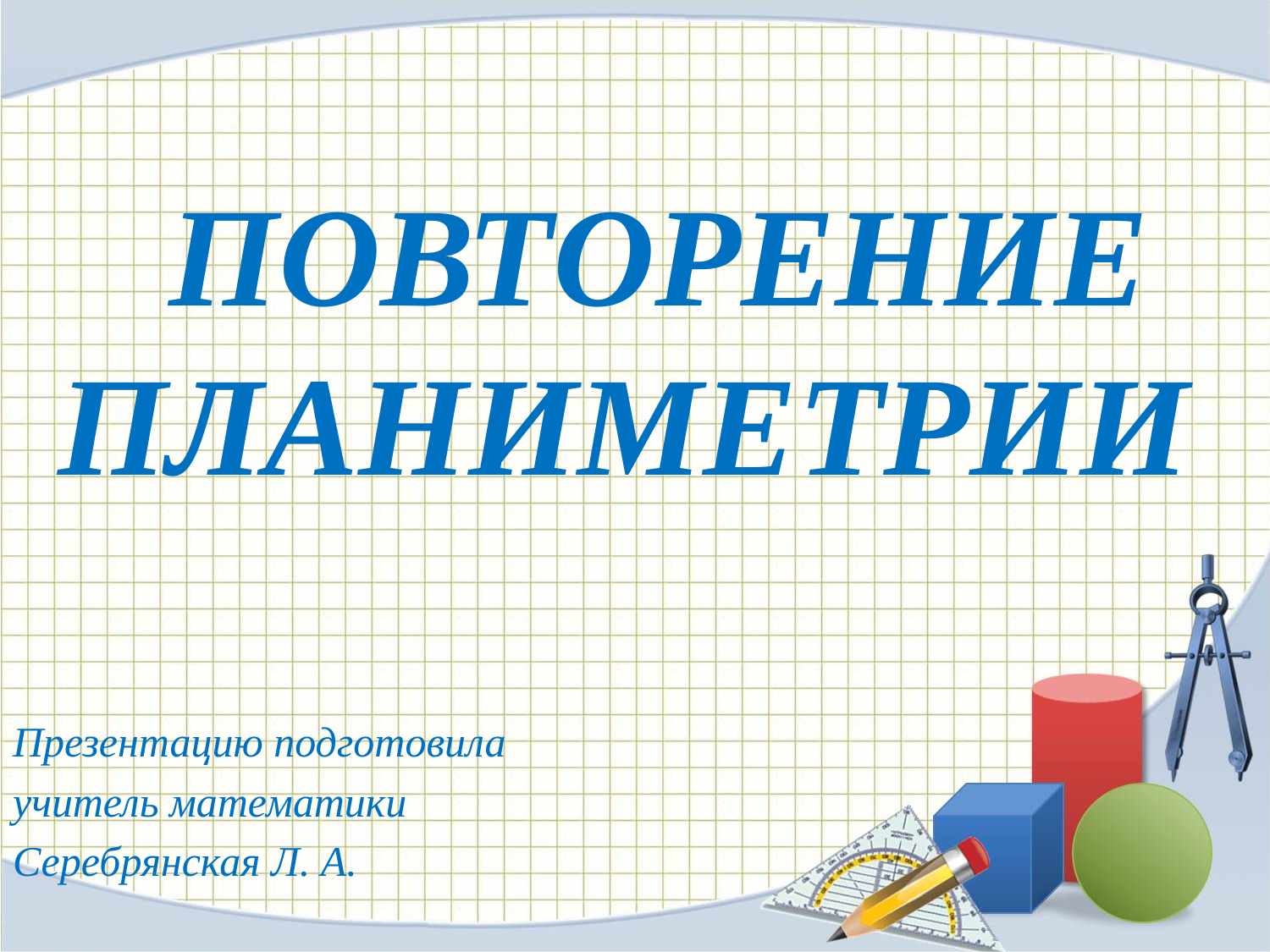

Повторение
планиметрии
#
Презентацию подготовила
учитель математики
Серебрянская Л. А.